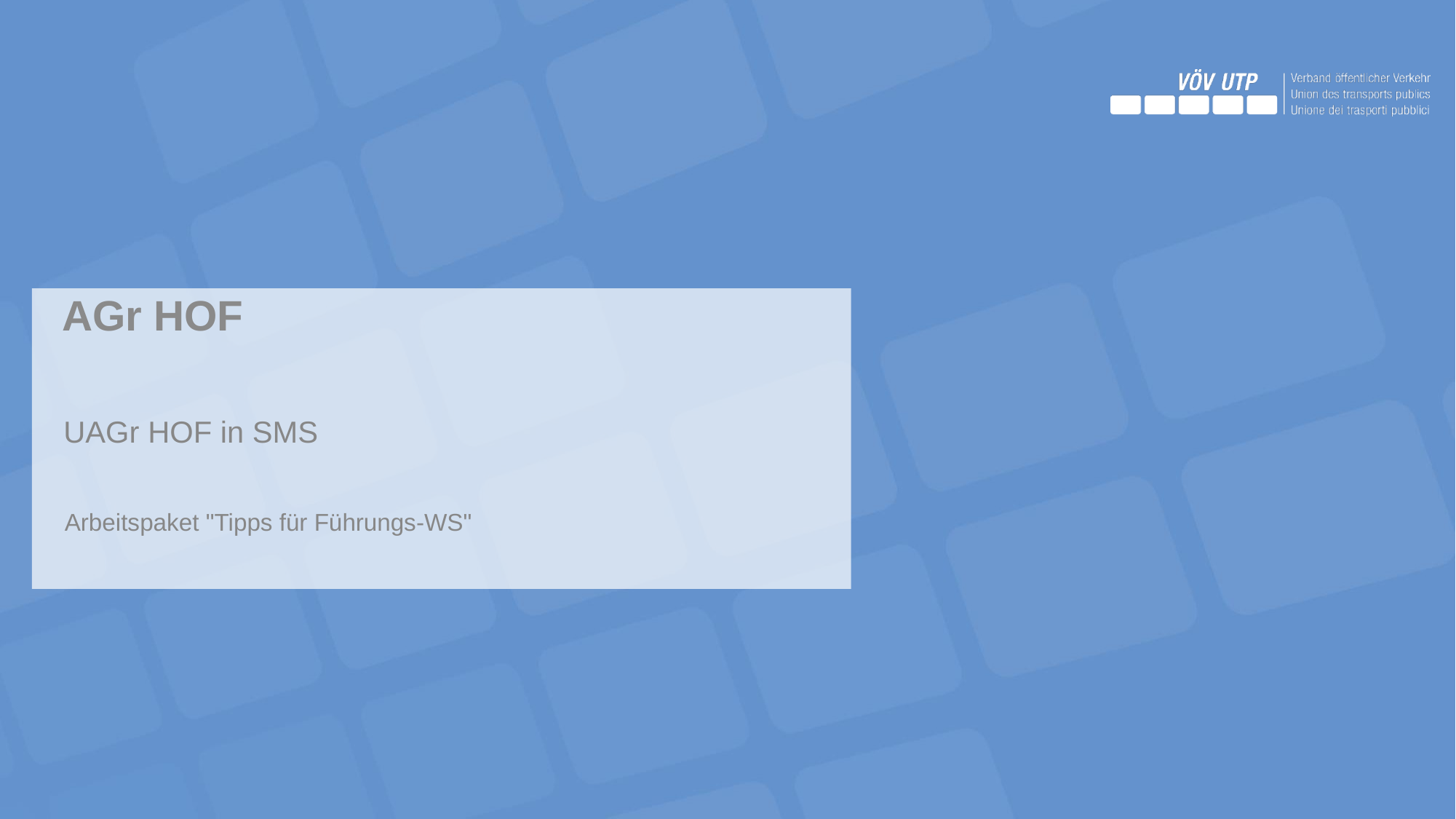

AGr HOF
UAGr HOF in SMS
Arbeitspaket "Tipps für Führungs-WS"